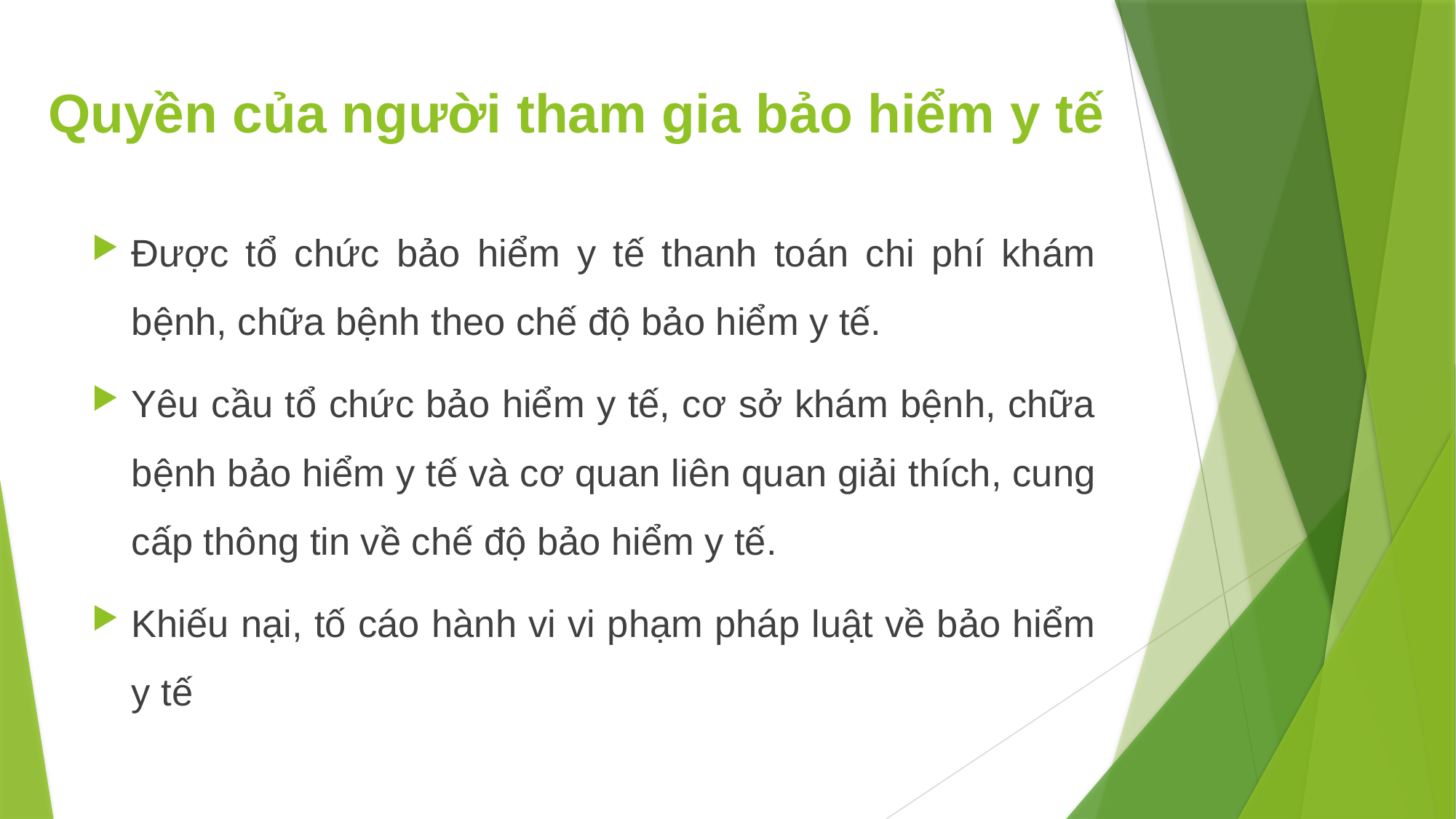

# Quyền của người tham gia bảo hiểm y tế
Được tổ chức bảo hiểm y tế thanh toán chi phí khám bệnh, chữa bệnh theo chế độ bảo hiểm y tế.
Yêu cầu tổ chức bảo hiểm y tế, cơ sở khám bệnh, chữa bệnh bảo hiểm y tế và cơ quan liên quan giải thích, cung cấp thông tin về chế độ bảo hiểm y tế.
Khiếu nại, tố cáo hành vi vi phạm pháp luật về bảo hiểm y tế